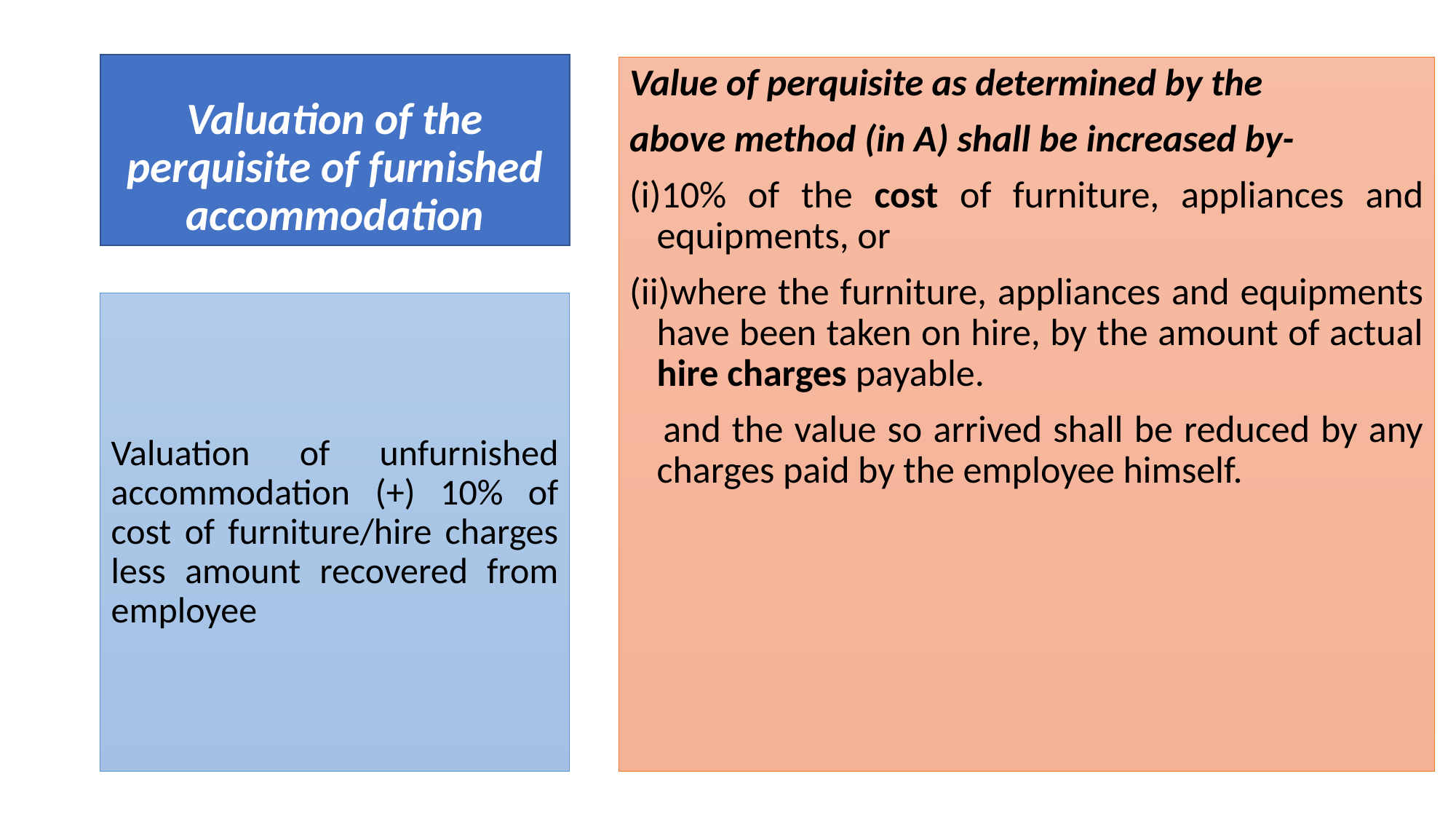

# Valuation of the perquisite of furnished accommodation
Value of perquisite as determined by the
above method (in A) shall be increased by-
(i)10% of the cost of furniture, appliances and equipments, or
(ii)where the furniture, appliances and equipments have been taken on hire, by the amount of actual hire charges payable.
   and the value so arrived shall be reduced by any charges paid by the employee himself.

Valuation of unfurnished accommodation (+) 10% of cost of furniture/hire charges less amount recovered from employee